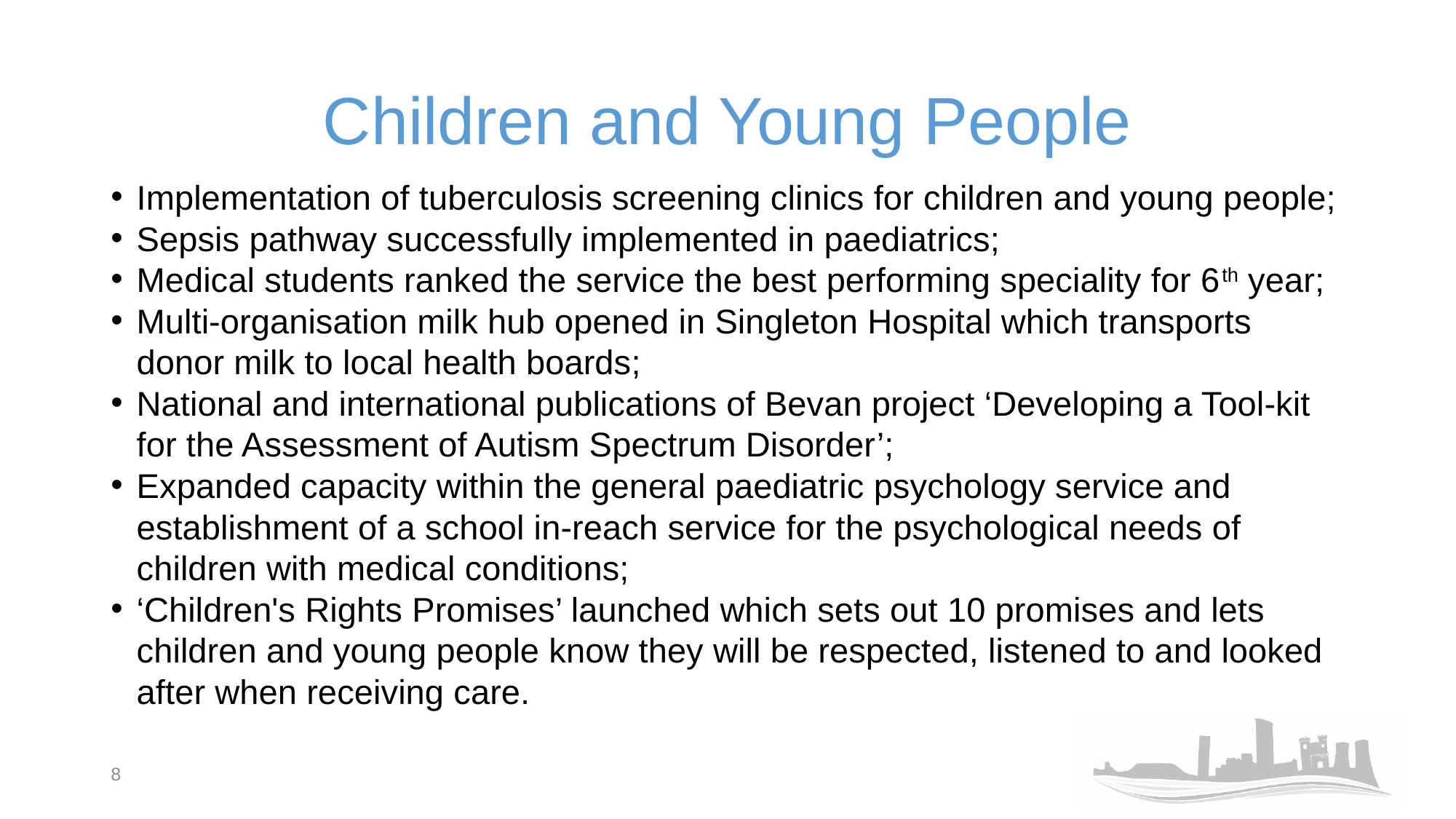

# Children and Young People
Implementation of tuberculosis screening clinics for children and young people;
Sepsis pathway successfully implemented in paediatrics;
Medical students ranked the service the best performing speciality for 6th year;
Multi-organisation milk hub opened in Singleton Hospital which transports donor milk to local health boards;
National and international publications of Bevan project ‘Developing a Tool-kit for the Assessment of Autism Spectrum Disorder’;
Expanded capacity within the general paediatric psychology service and establishment of a school in-reach service for the psychological needs of children with medical conditions;
‘Children's Rights Promises’ launched which sets out 10 promises and lets children and young people know they will be respected, listened to and looked after when receiving care.

8